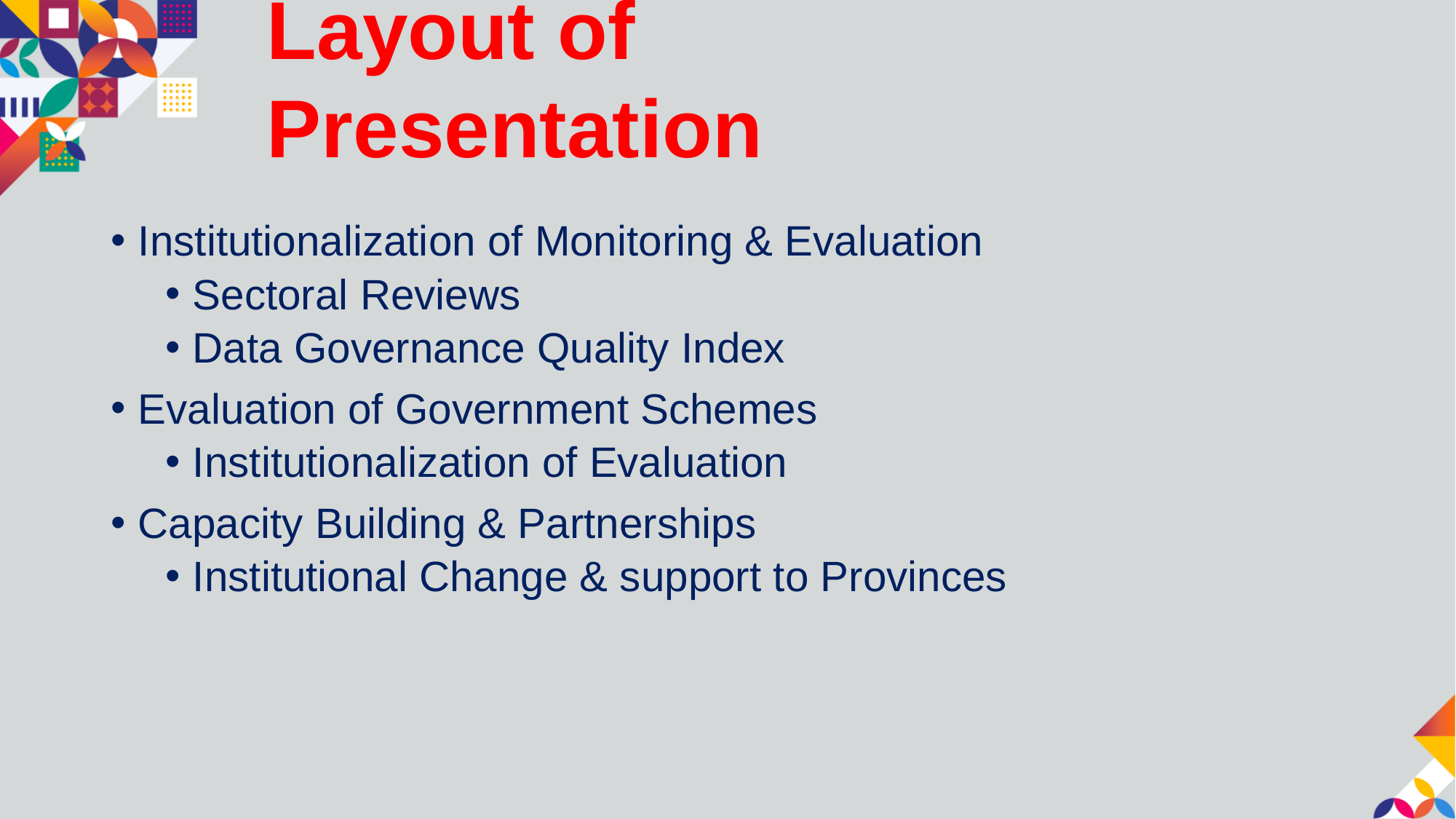

# Layout of Presentation
Institutionalization of Monitoring & Evaluation
Sectoral Reviews
Data Governance Quality Index
Evaluation of Government Schemes
Institutionalization of Evaluation
Capacity Building & Partnerships
Institutional Change & support to Provinces